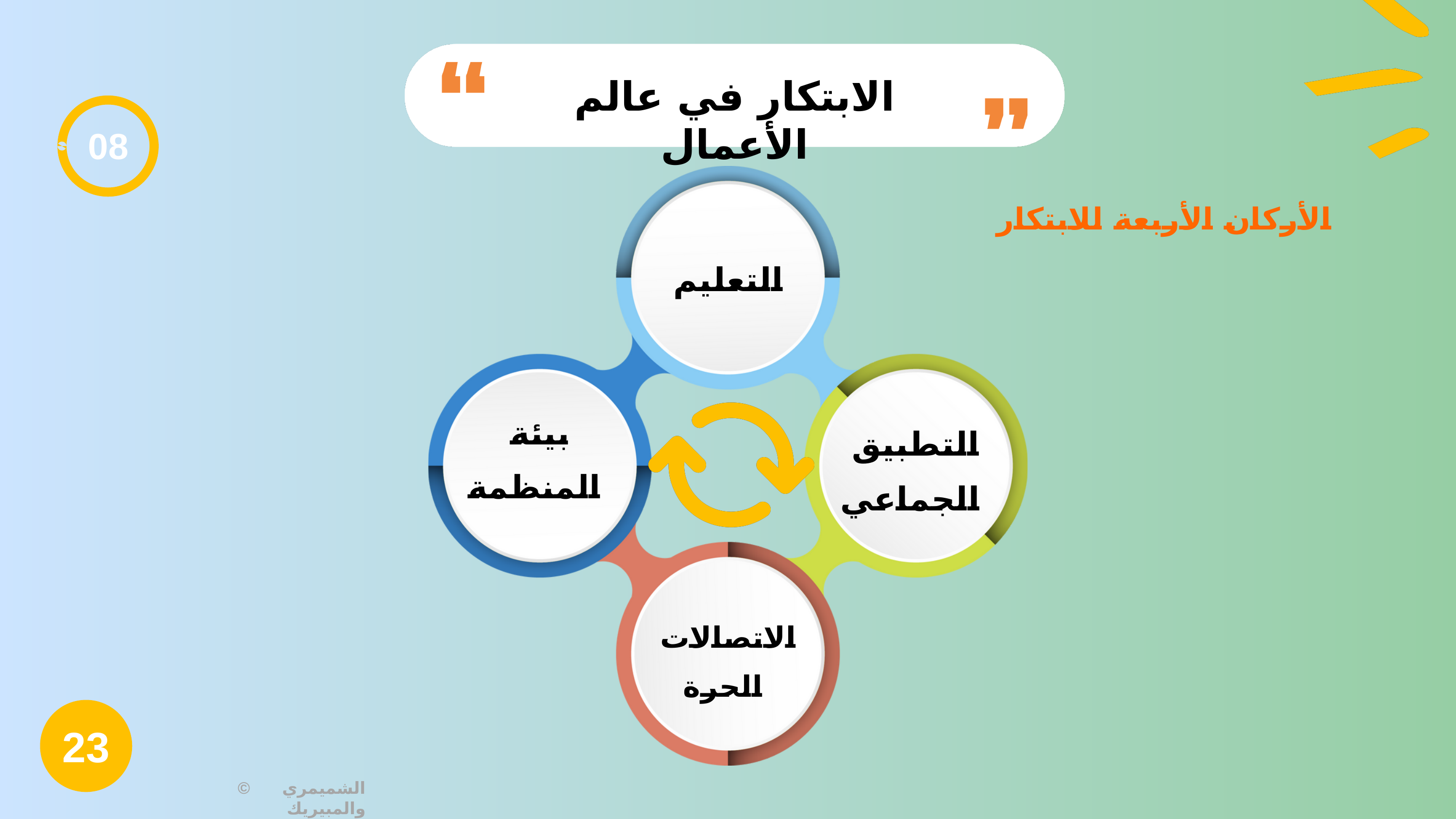

الابتكار في عالم الأعمال

08

الأركان الأربعة للابتكار
التعليم
بيئة
المنظمة

التطبيق
الجماعي
الاتصالات
 الحرة

23
©       الشميمري والمبيريك